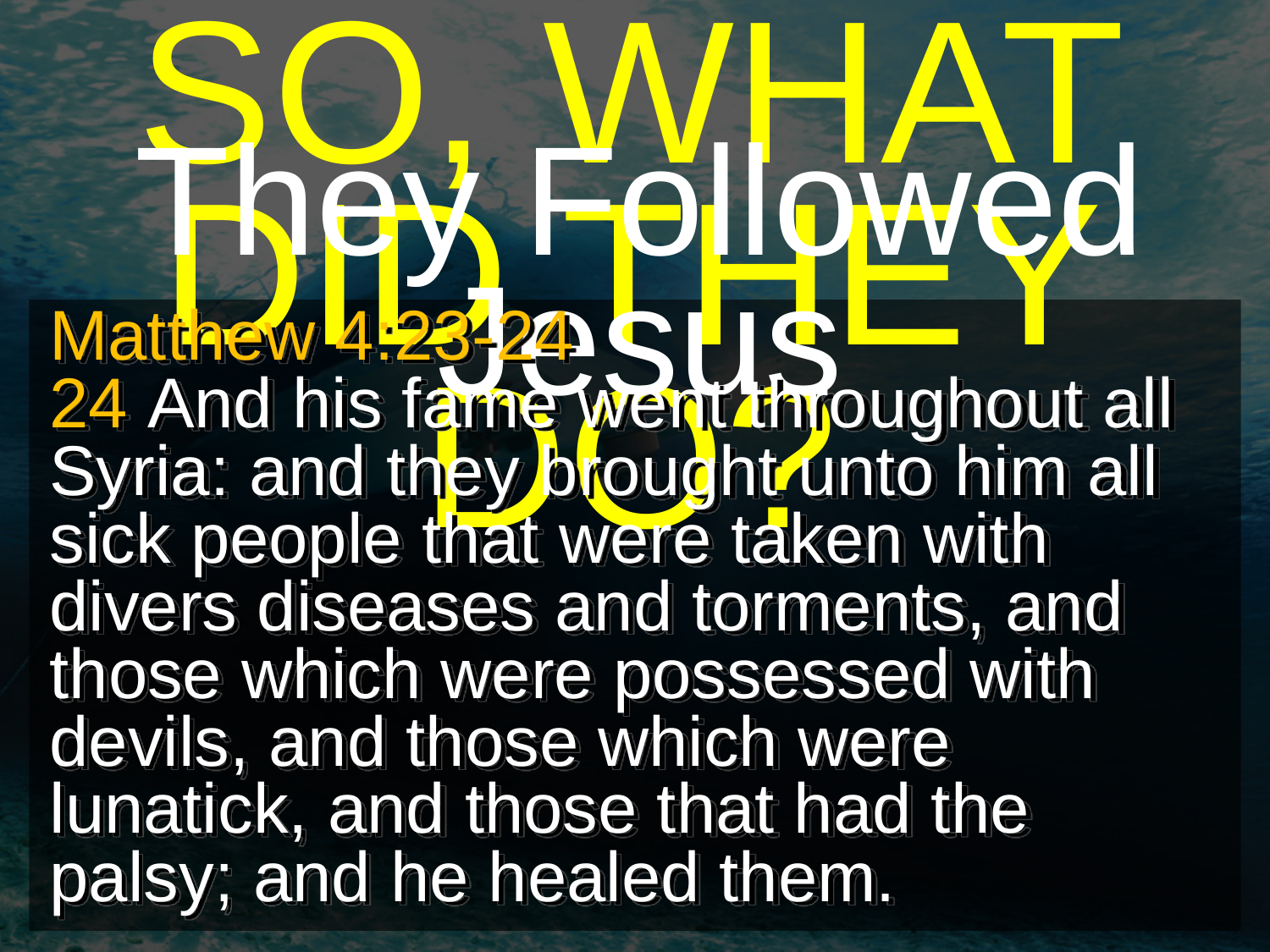

SO, WHAT DID THEY DO?
They Followed Jesus

Matthew 4:23-24
24 And his fame went throughout all Syria: and they brought unto him all sick people that were taken with divers diseases and torments, and those which were possessed with devils, and those which were lunatick, and those that had the palsy; and he healed them.